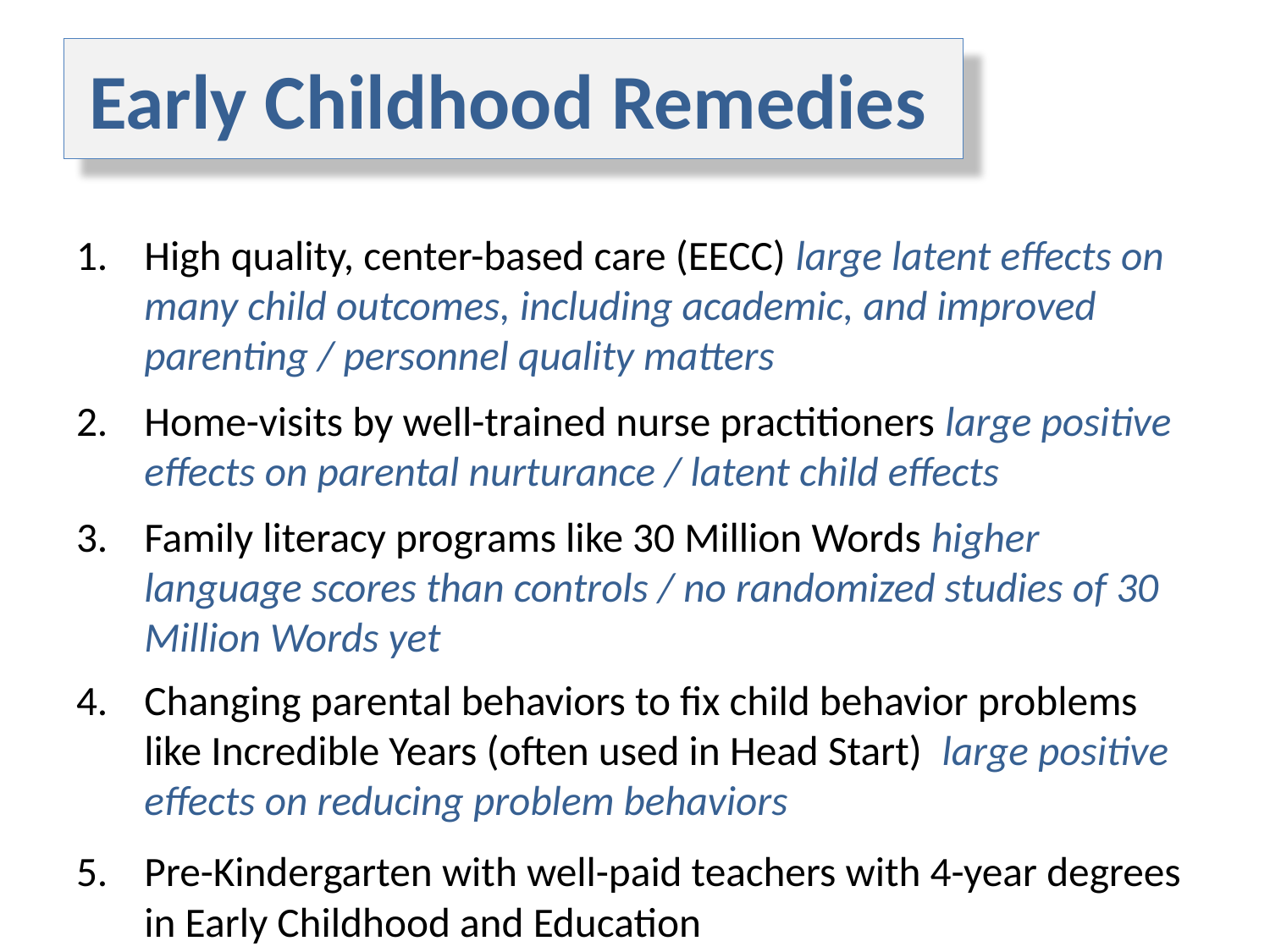

# Early Childhood Remedies
High quality, center-based care (EECC) large latent effects on many child outcomes, including academic, and improved parenting / personnel quality matters
Home-visits by well-trained nurse practitioners large positive effects on parental nurturance / latent child effects
Family literacy programs like 30 Million Words higher language scores than controls / no randomized studies of 30 Million Words yet
Changing parental behaviors to fix child behavior problems like Incredible Years (often used in Head Start)  large positive effects on reducing problem behaviors
Pre-Kindergarten with well-paid teachers with 4-year degrees in Early Childhood and Education